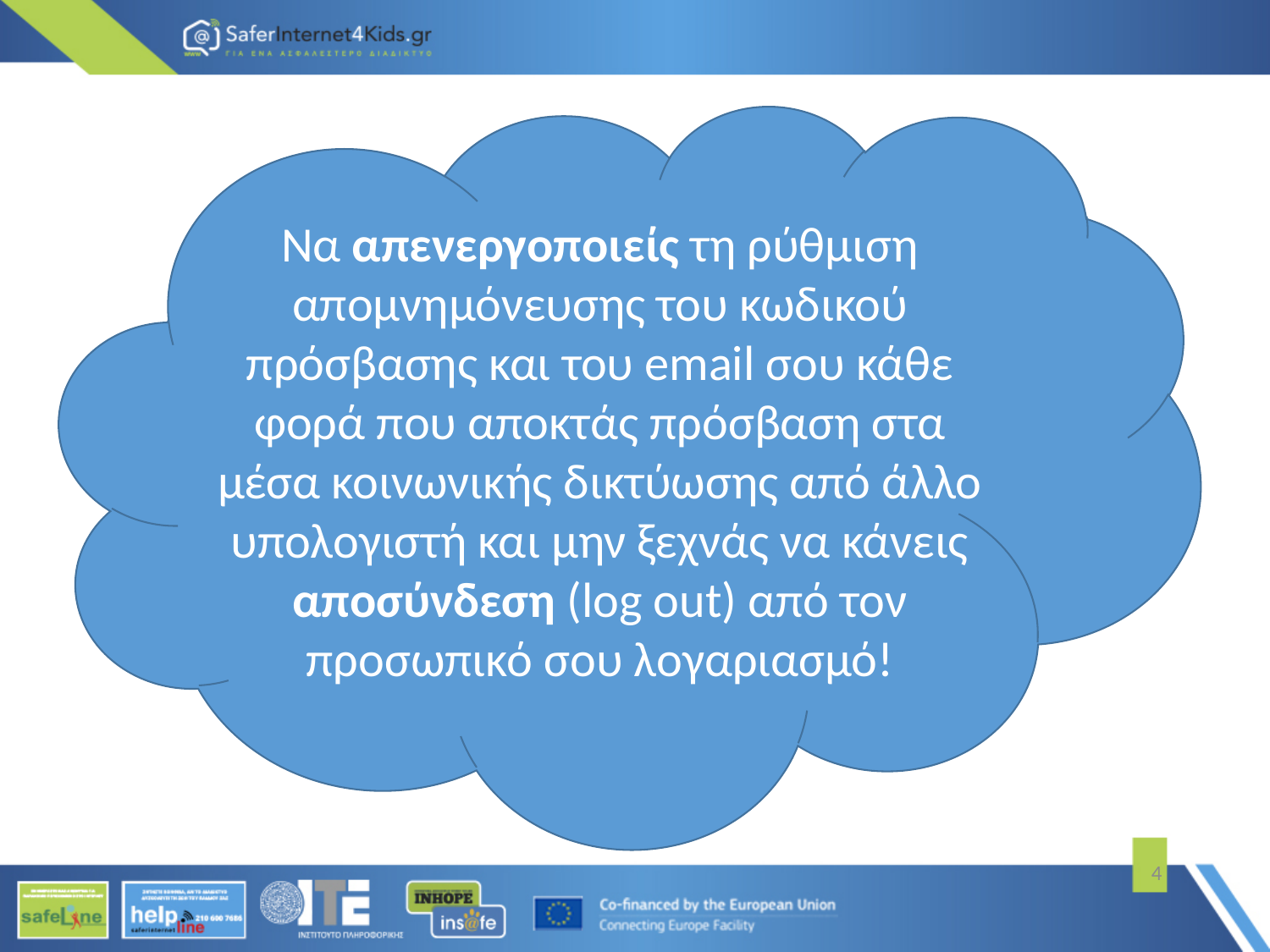

Να απενεργοποιείς τη ρύθμιση απομνημόνευσης του κωδικού πρόσβασης και του email σου κάθε φορά που αποκτάς πρόσβαση στα μέσα κοινωνικής δικτύωσης από άλλο υπολογιστή και μην ξεχνάς να κάνεις αποσύνδεση (log out) από τον προσωπικό σου λογαριασμό!
4